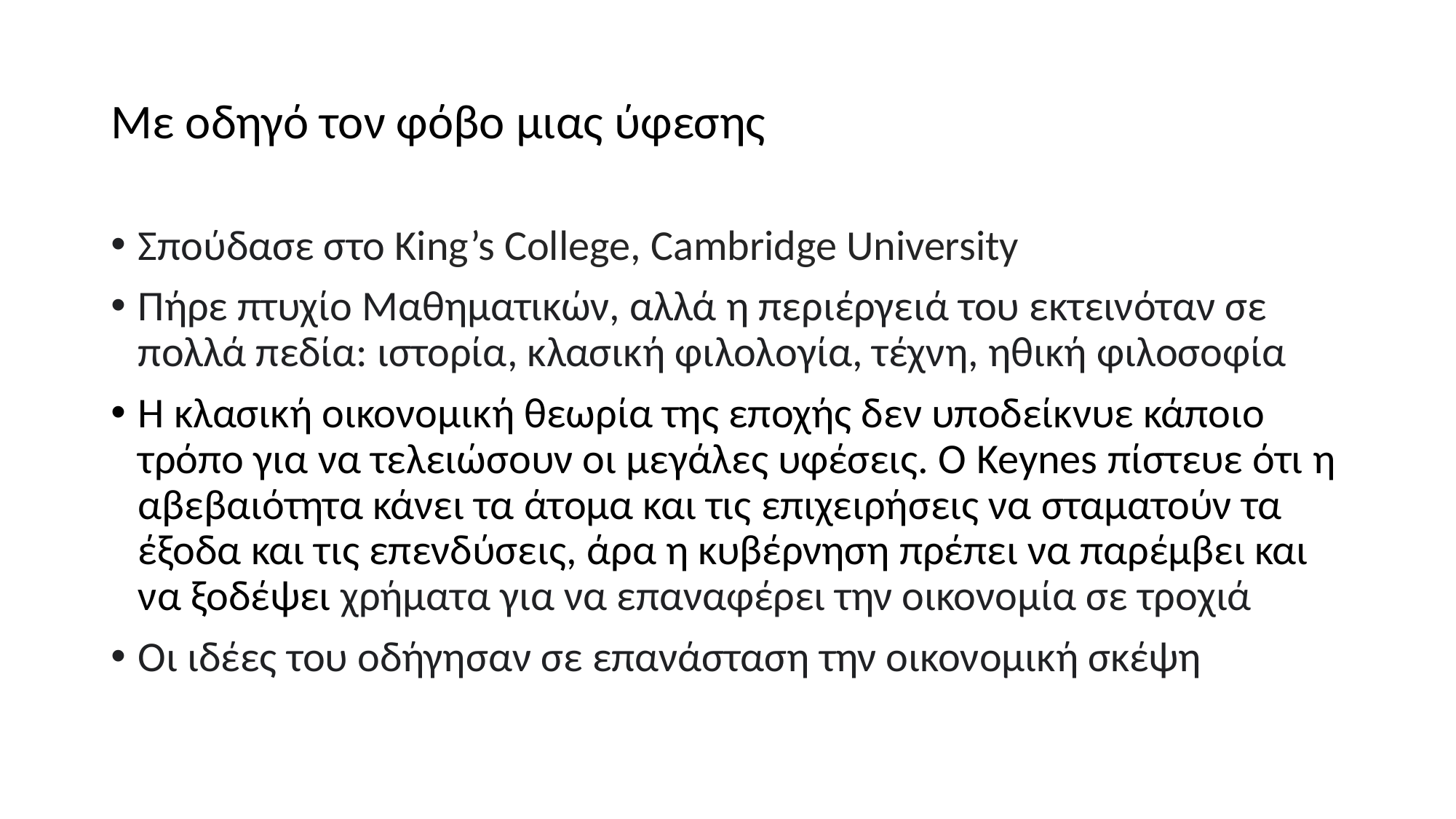

# Με οδηγό τον φόβο μιας ύφεσης
Σπούδασε στο King’s College, Cambridge University
Πήρε πτυχίο Μαθηματικών, αλλά η περιέργειά του εκτεινόταν σε πολλά πεδία: ιστορία, κλασική φιλολογία, τέχνη, ηθική φιλοσοφία
Η κλασική οικονομική θεωρία της εποχής δεν υποδείκνυε κάποιο τρόπο για να τελειώσουν οι μεγάλες υφέσεις. Ο Keynes πίστευε ότι η αβεβαιότητα κάνει τα άτομα και τις επιχειρήσεις να σταματούν τα έξοδα και τις επενδύσεις, άρα η κυβέρνηση πρέπει να παρέμβει και να ξοδέψει χρήματα για να επαναφέρει την οικονομία σε τροχιά
Οι ιδέες του οδήγησαν σε επανάσταση την οικονομική σκέψη